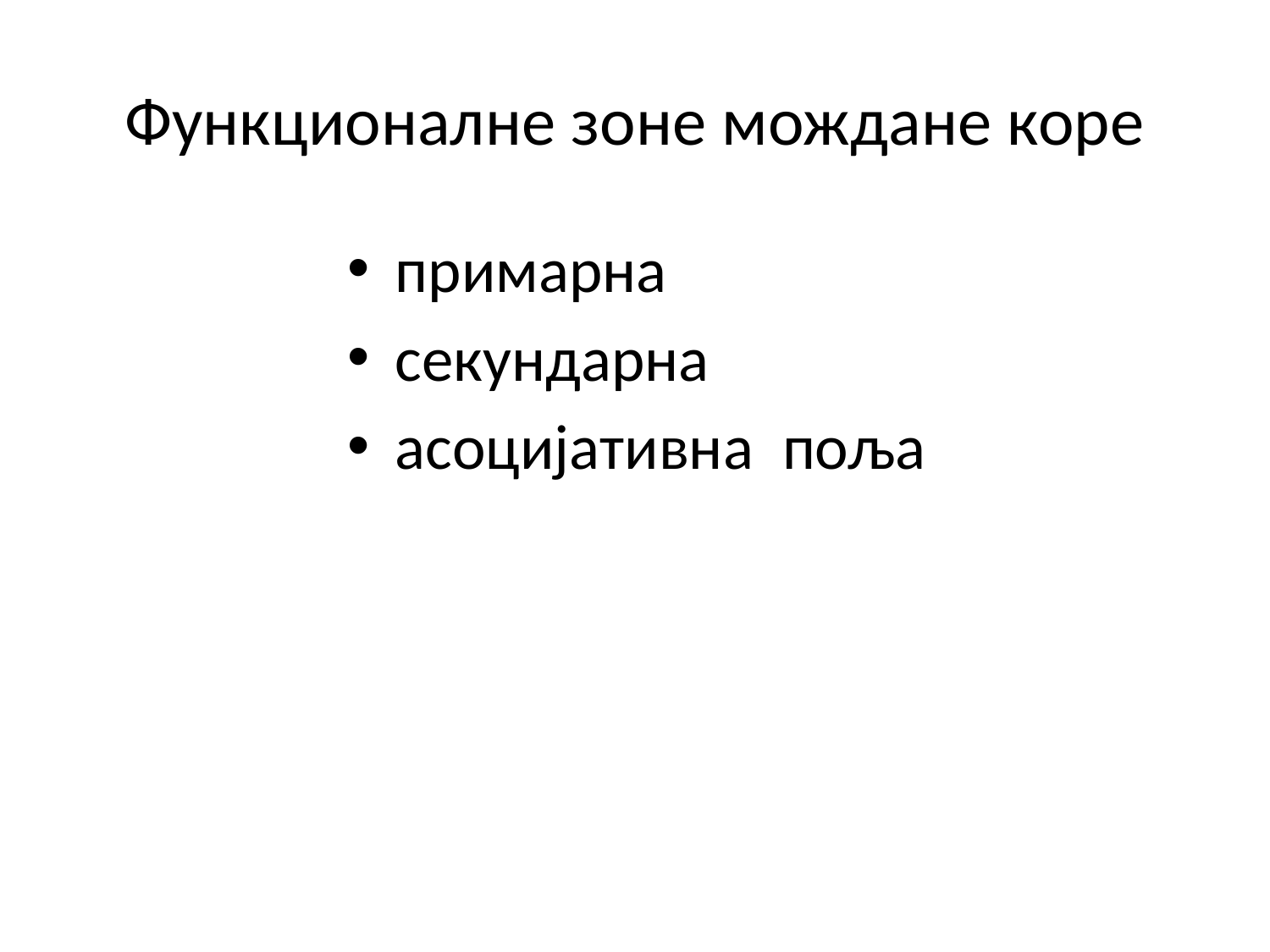

# Функционалне зоне мождане коре
примарна
секундарна
асоцијативна  поља